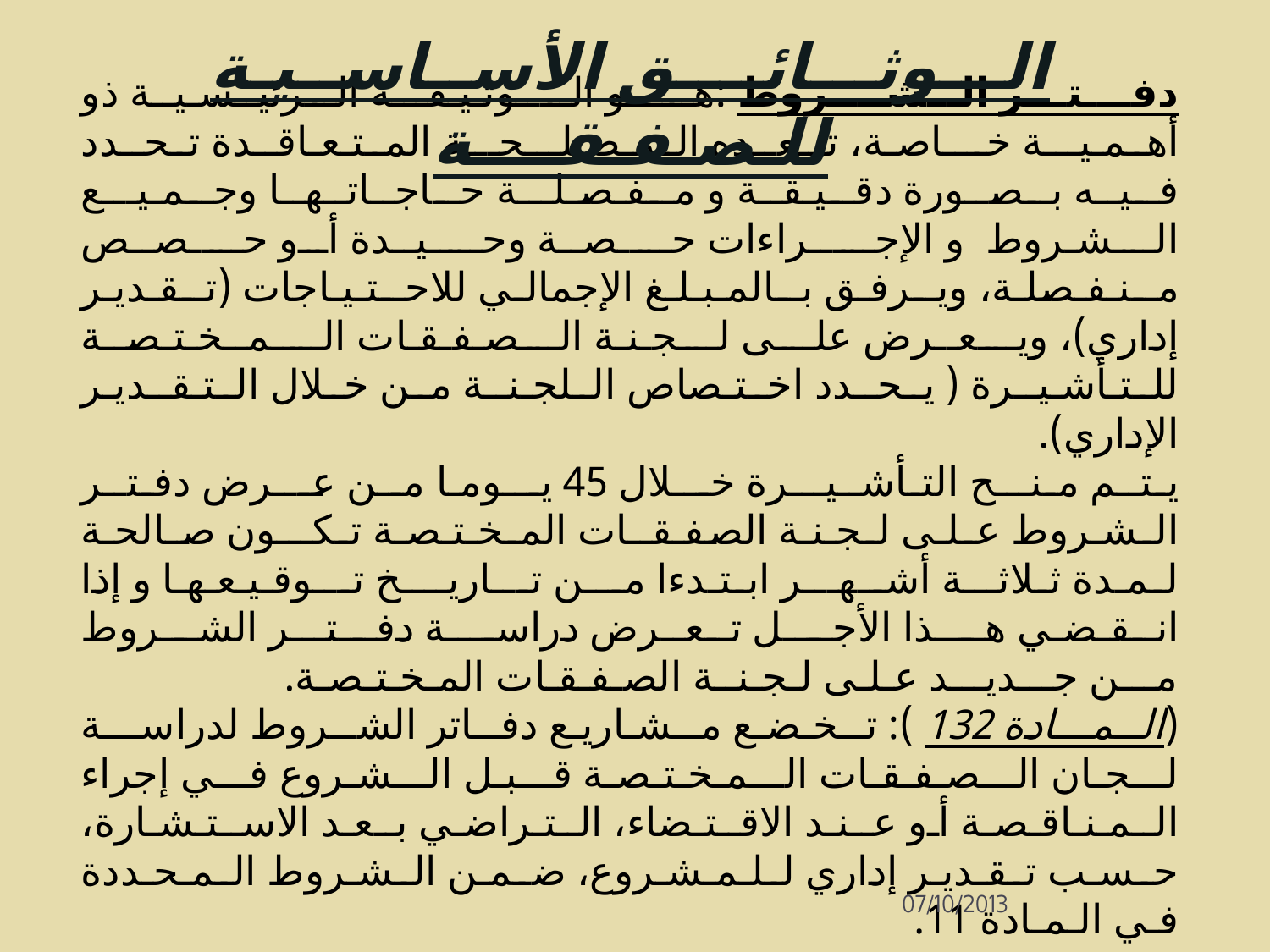

الـــوثـــائــــق الأســاســيـة للـصـفـقــــة
دفــتـــر الـشــــروط :هــــو الـــوثـيـقـــة الـرئيــسـيــة ذو أهـمـيـــة خـــاصـة، تــعــده الـمـصـلـــحـــة المـتـعـاقــدة تـحــدد فـيــه بـصــورة دقـيـقــة و مـفـصـلـــة حـاجــاتــهــا وجـمـيـــع الـشـروط  و الإجـــراءات حــصــة وحــيــدة أو حــصــص مـنـفـصلـة، ويـرفـق بـالمـبـلـغ الإجمالي للاحـتـيـاجات (تـقـديـر إداري)، ويـعــرض علـى لـجـنـة الـصـفـقـات الــمــخـتـصــة للـتـأشـيــرة ( يـحــدد اخـتـصاص الـلجـنــة مـن خـلال الـتـقــديـر الإداري).
	يـتــم مـنـــح التـأشــيـــرة خـــلال 45 يـــومـا مــن عـــرض دفـتــر الـشـروط عـلـى لـجـنـة الصفـقــات المـخـتـصـة تـكـــون صـالحـة لـمـدة ثـلاثـــة أشــهـــر ابـتـدءا مـــن تـــاريــــخ تـــوقـيـعـهـا و إذا انـقـضـي هـــذا الأجـــل تـعــرض دراســـة دفــتـــر الشــروط مـــن جـــديـــد عـلـى لـجـنــة الصـفـقـات المـخـتـصـة.
	(الـمـــادة 132 ): تـخـضـع مـشـاريـع دفـاتر الشـروط لدراســة لـجـان الـصـفـقـات الـمـخـتـصـة قـبـل الـشـروع فـي إجراء الـمـنـاقـصـة أو عـنـد الاقـتـضاء، الـتـراضـي بـعـد الاسـتـشـارة، حـسـب تـقـديـر إداري لـلـمـشـروع، ضـمـن الـشـروط الـمـحـددة فـي الـمـادة 11.

18

07/10/2013